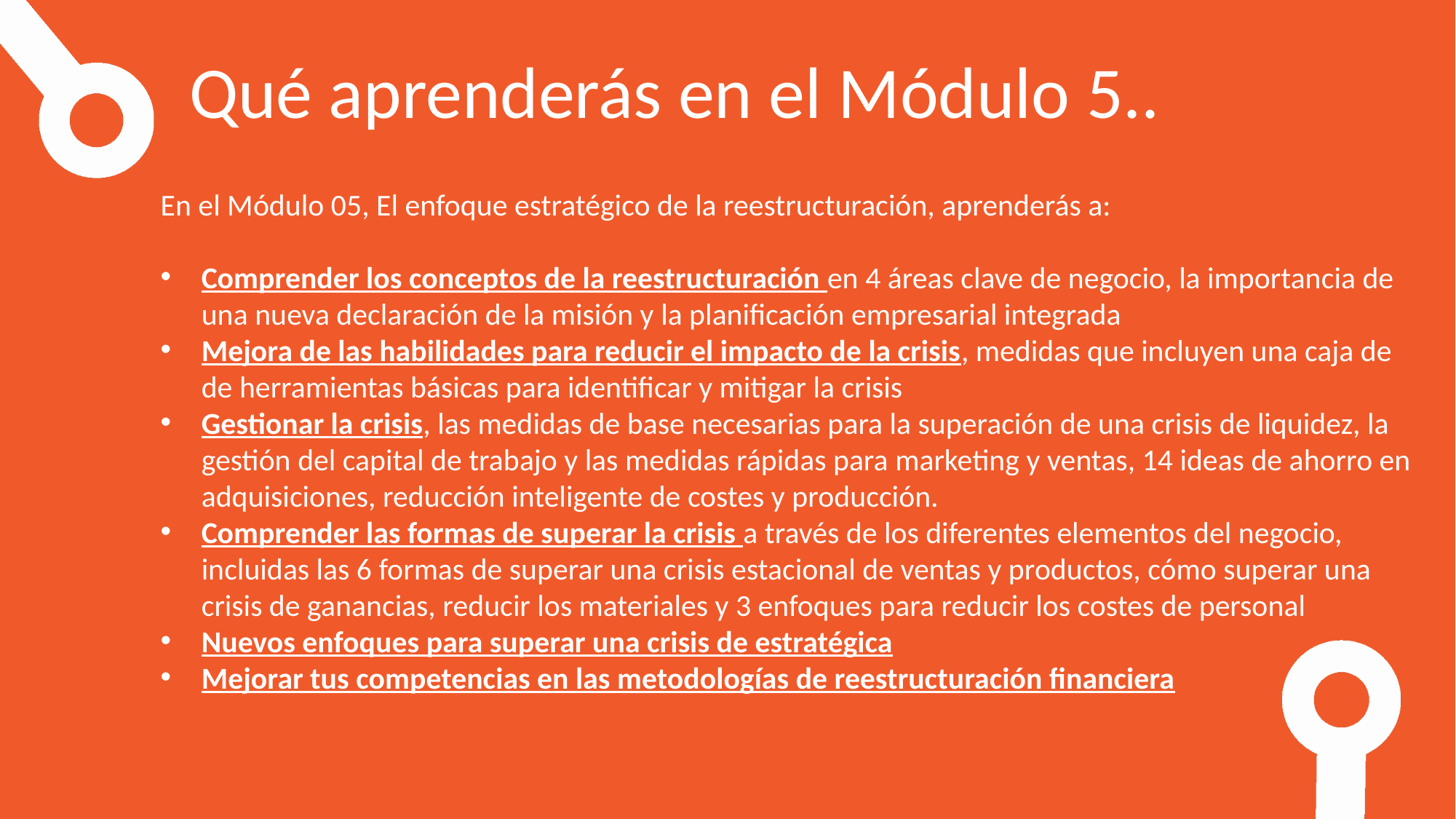

Qué aprenderás en el Módulo 5..

En el Módulo 05, El enfoque estratégico de la reestructuración, aprenderás a:

Comprender los conceptos de la reestructuración en 4 áreas clave de negocio, la importancia de una nueva declaración de la misión y la planificación empresarial integrada
Mejora de las habilidades para reducir el impacto de la crisis, medidas que incluyen una caja de de herramientas básicas para identificar y mitigar la crisis
Gestionar la crisis, las medidas de base necesarias para la superación de una crisis de liquidez, la gestión del capital de trabajo y las medidas rápidas para marketing y ventas, 14 ideas de ahorro en adquisiciones, reducción inteligente de costes y producción.
Comprender las formas de superar la crisis a través de los diferentes elementos del negocio, incluidas las 6 formas de superar una crisis estacional de ventas y productos, cómo superar una crisis de ganancias, reducir los materiales y 3 enfoques para reducir los costes de personal
Nuevos enfoques para superar una crisis de estratégica
Mejorar tus competencias en las metodologías de reestructuración financiera